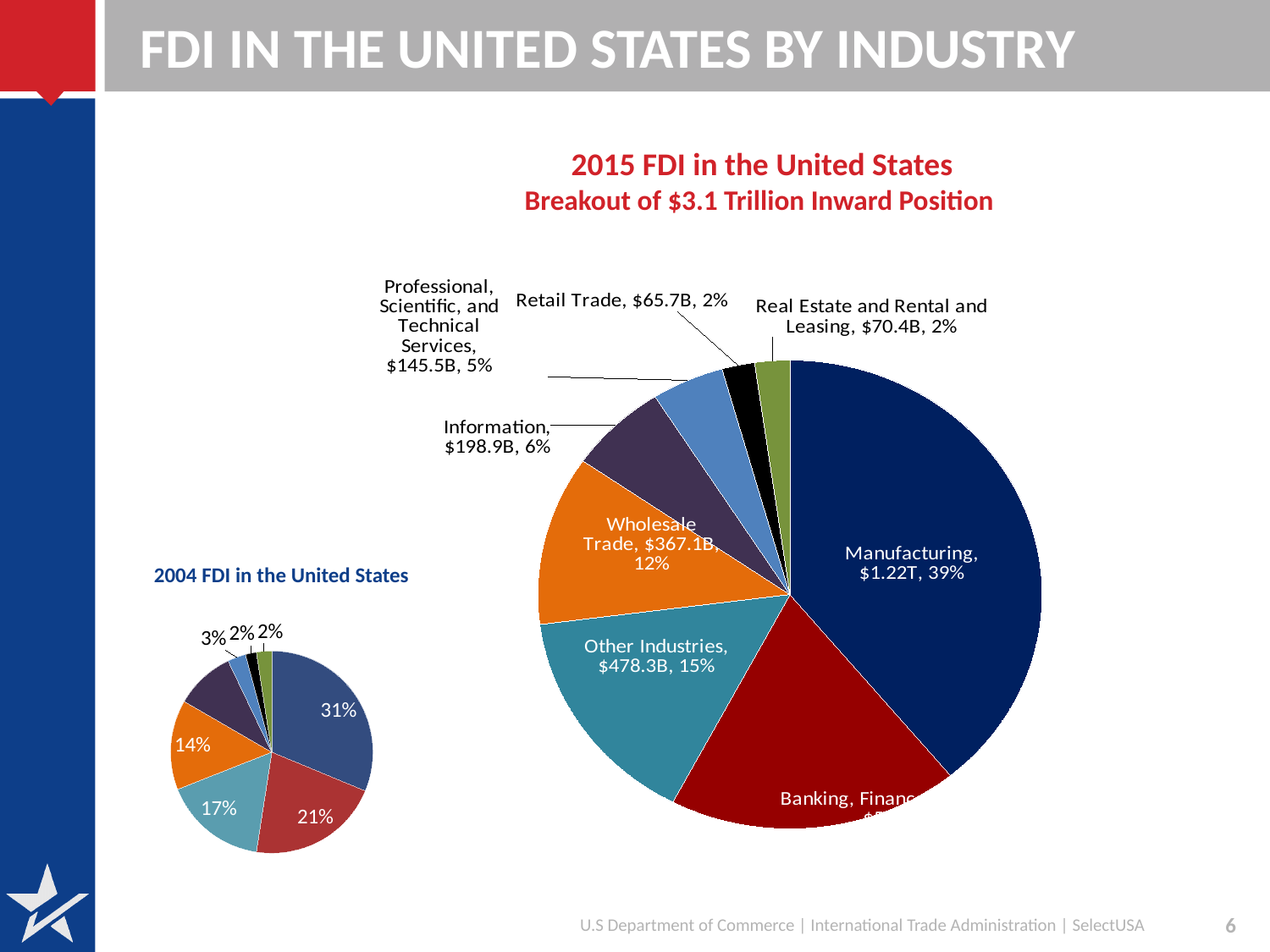

# Fdi in the united states by industry
2015 FDI in the United States
Breakout of $3.1 Trillion Inward Position

### Chart

| Category |  |
|---|---|
| 1,222,850 | 0.390163359070895 |
| 585,466 | 0.186799183204646 |
| 478,291 | 0.152603854253079 |
| 367,092 | 0.117124625103695 |
| 198,867 | 0.0634506413119775 |
| 145,491 | 0.0464204581711441 |
| 65,675 | 0.020954310509859 |
| 70,468 | 0.0224835683747049 |
2004 FDI in the United States

### Chart

| Category |  |
|---|---|
| Manufacturing | 475214.0 |
| Banking, Finance & Insurance | 322091.0 |
| Other industries | 251836.0 |
| Wholesale trade | 218443.0 |
| Information | 144982.0 |
| Professional, scientific, and technical services | 44207.0 |
| Retail trade | 26554.0 |
| Real estate and rental and leasing | 36987.0 |
U.S Department of Commerce | International Trade Administration | SelectUSA
6